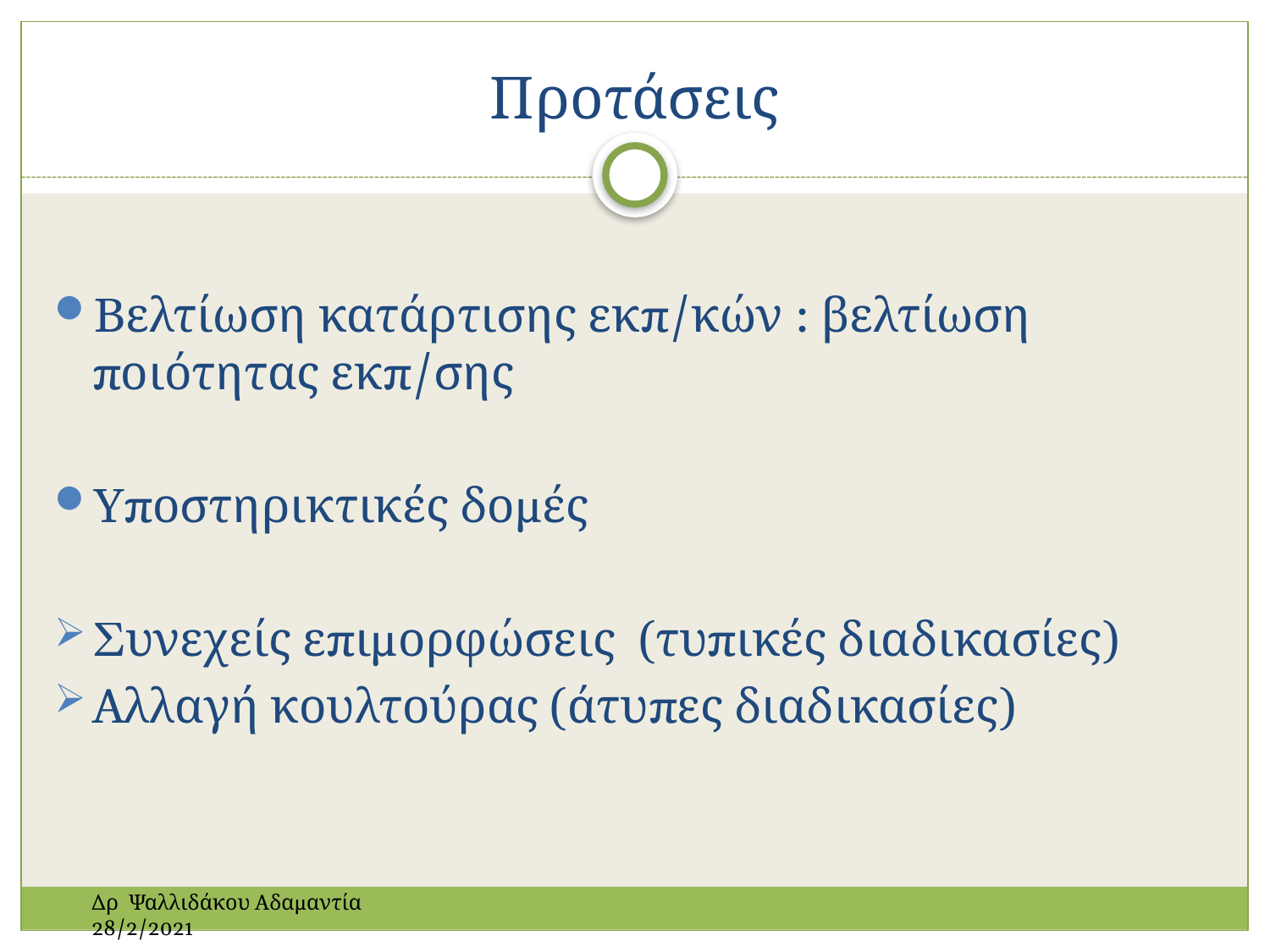

# Προτάσεις

Βελτίωση κατάρτισης εκπ/κών : βελτίωση ποιότητας εκπ/σης

Υποστηρικτικές δομές

Συνεχείς επιμορφώσεις  (τυπικές διαδικασίες)
Αλλαγή κουλτούρας (άτυπες διαδικασίες)

Δρ  Ψαλλιδάκου Αδαμαντία                                                                                                                                                 28/2/2021